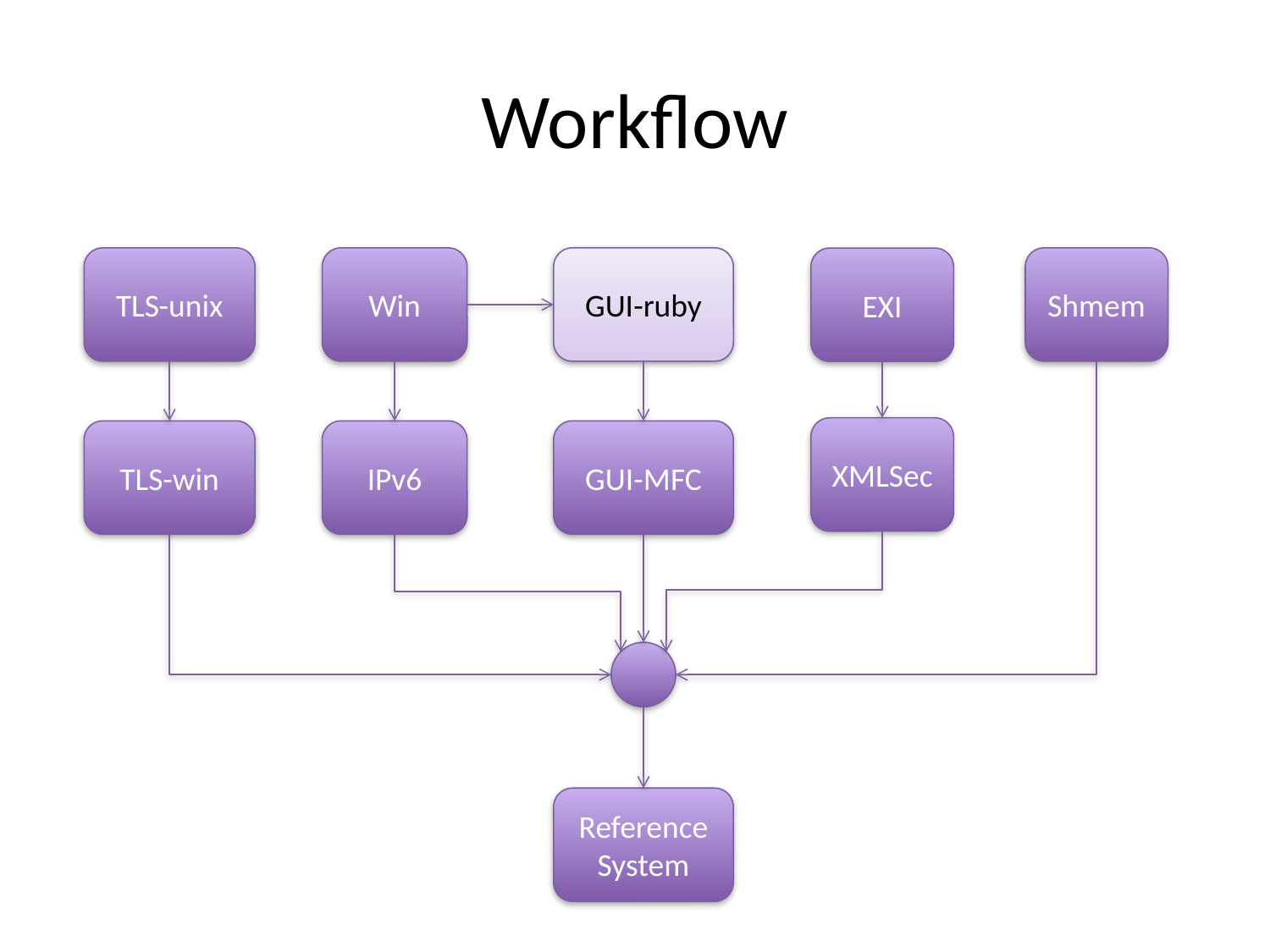

# Workflow
TLS-unix
Shmem
Win
GUI-ruby
EXI
XMLSec
TLS-win
IPv6
GUI-MFC

Reference
System